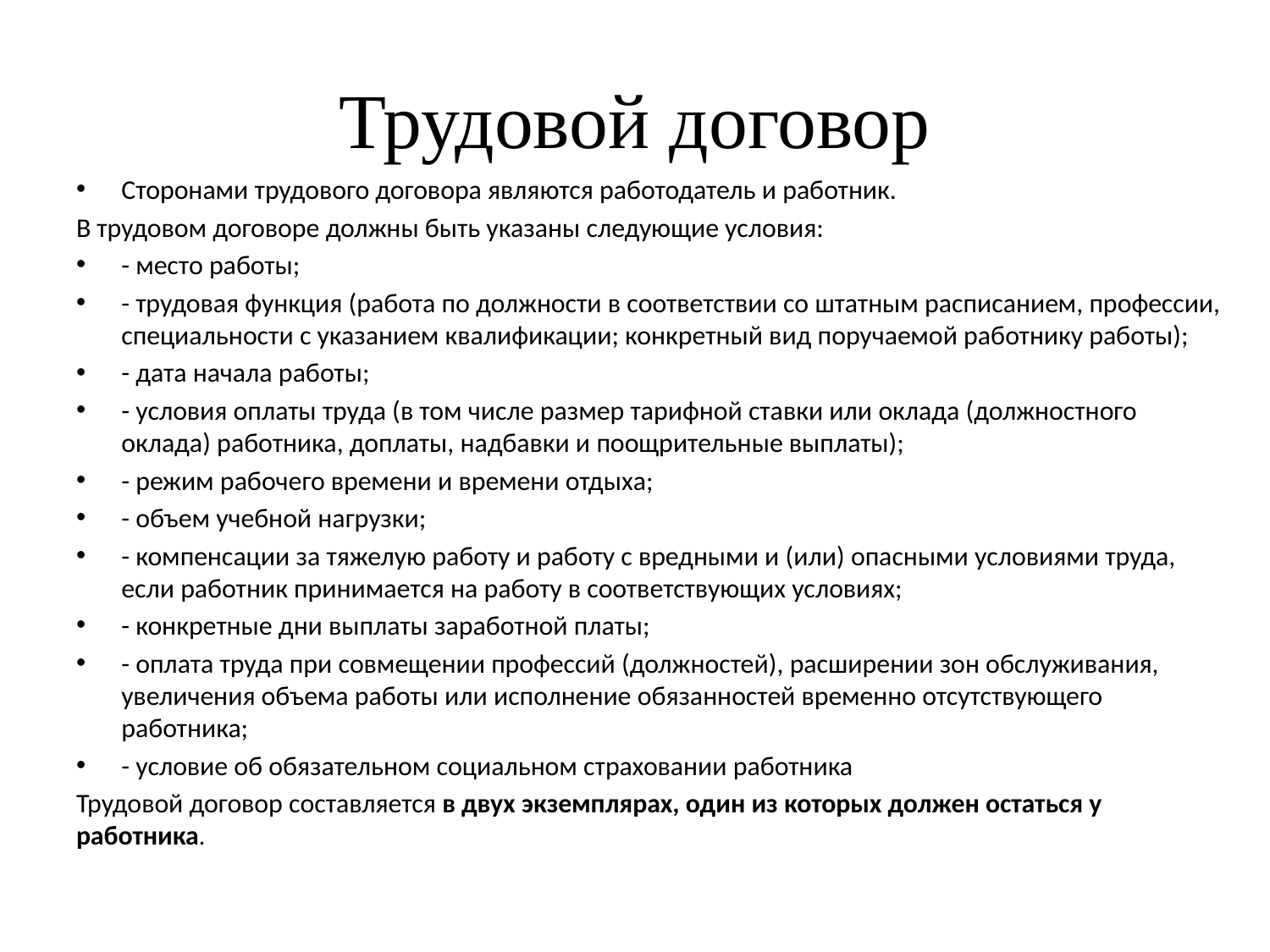

# Трудовой договор
Сторонами трудового договора являются работодатель и работник.
В трудовом договоре должны быть указаны следующие условия:
- место работы;
- трудовая функция (работа по должности в соответствии со штатным расписанием, профессии, специальности с указанием квалификации; конкретный вид поручаемой работнику работы);
- дата начала работы;
- условия оплаты труда (в том числе размер тарифной ставки или оклада (должностного оклада) работника, доплаты, надбавки и поощрительные выплаты);
- режим рабочего времени и времени отдыха;
- объем учебной нагрузки;
- компенсации за тяжелую работу и работу с вредными и (или) опасными условиями труда, если работник принимается на работу в соответствующих условиях;
- конкретные дни выплаты заработной платы;
- оплата труда при совмещении профессий (должностей), расширении зон обслуживания, увеличения объема работы или исполнение обязанностей временно отсутствующего работника;
- условие об обязательном социальном страховании работника
Трудовой договор составляется в двух экземплярах, один из которых должен остаться у работника.